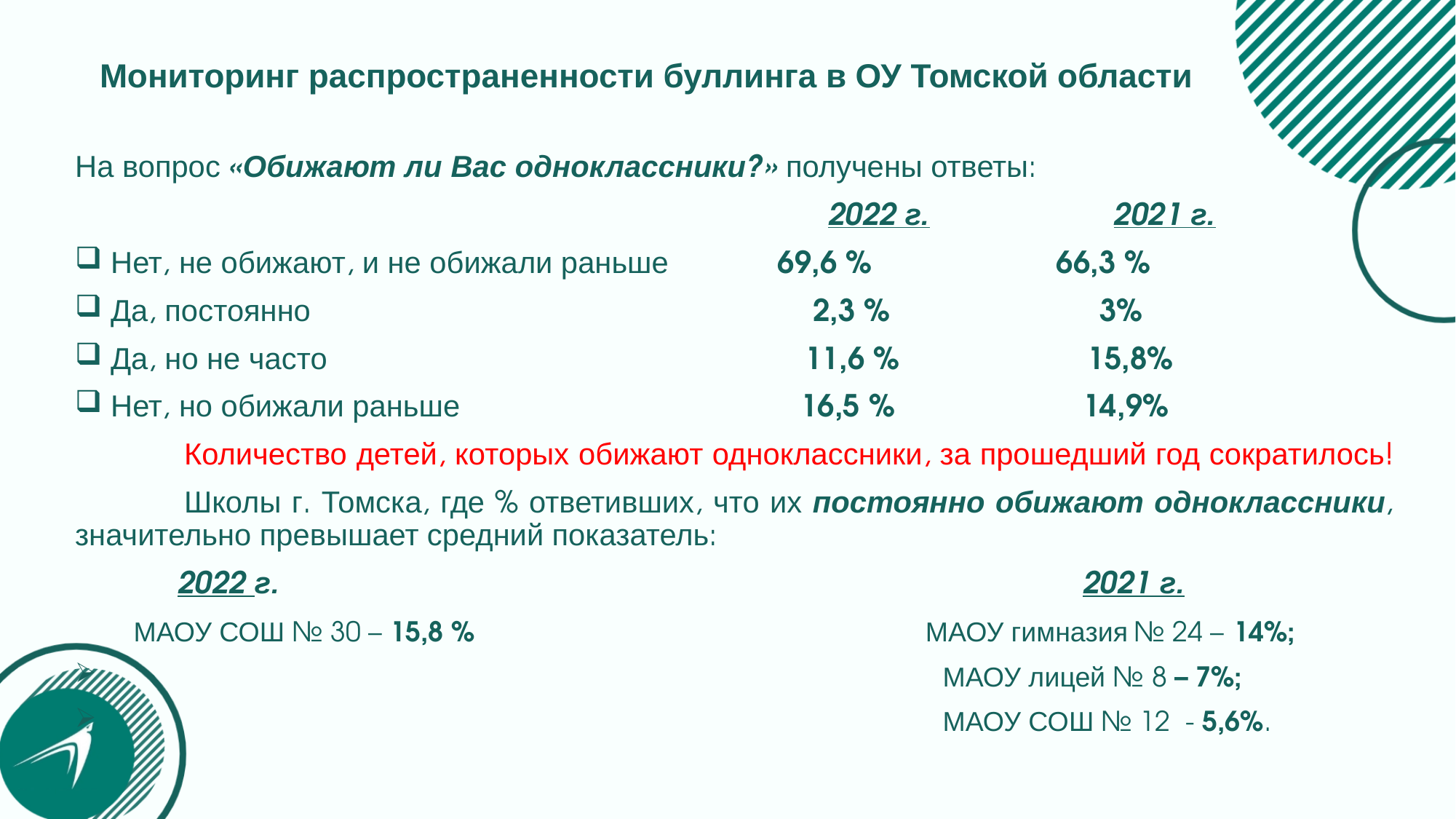

# Мониторинг распространенности буллинга в ОУ Томской области
На вопрос «Обижают ли Вас одноклассники?» получены ответы:
                                                                                          2022 г.                      2021 г.
 Нет, не обижают, и не обижали раньше             69,6 %                      66,3 %
 Да, постоянно                                                            2,3 %                         3%
 Да, но не часто                                                        11,6 %                      15,8%
 Нет, но обижали раньше                                        16,5 %                      14,9%
	Количество детей, которых обижают одноклассники, за прошедший год сократилось!
	Школы г. Томска, где % ответивших, что их постоянно обижают одноклассники, значительно превышает средний показатель:
            2022 г.                                                                                              2021 г.
       МАОУ СОШ № 30 – 15,8 %                                                           МАОУ гимназия № 24 – 14%;
                                                                                                              МАОУ лицей № 8 – 7%;
                                                                                                              МАОУ СОШ № 12  - 5,6%.